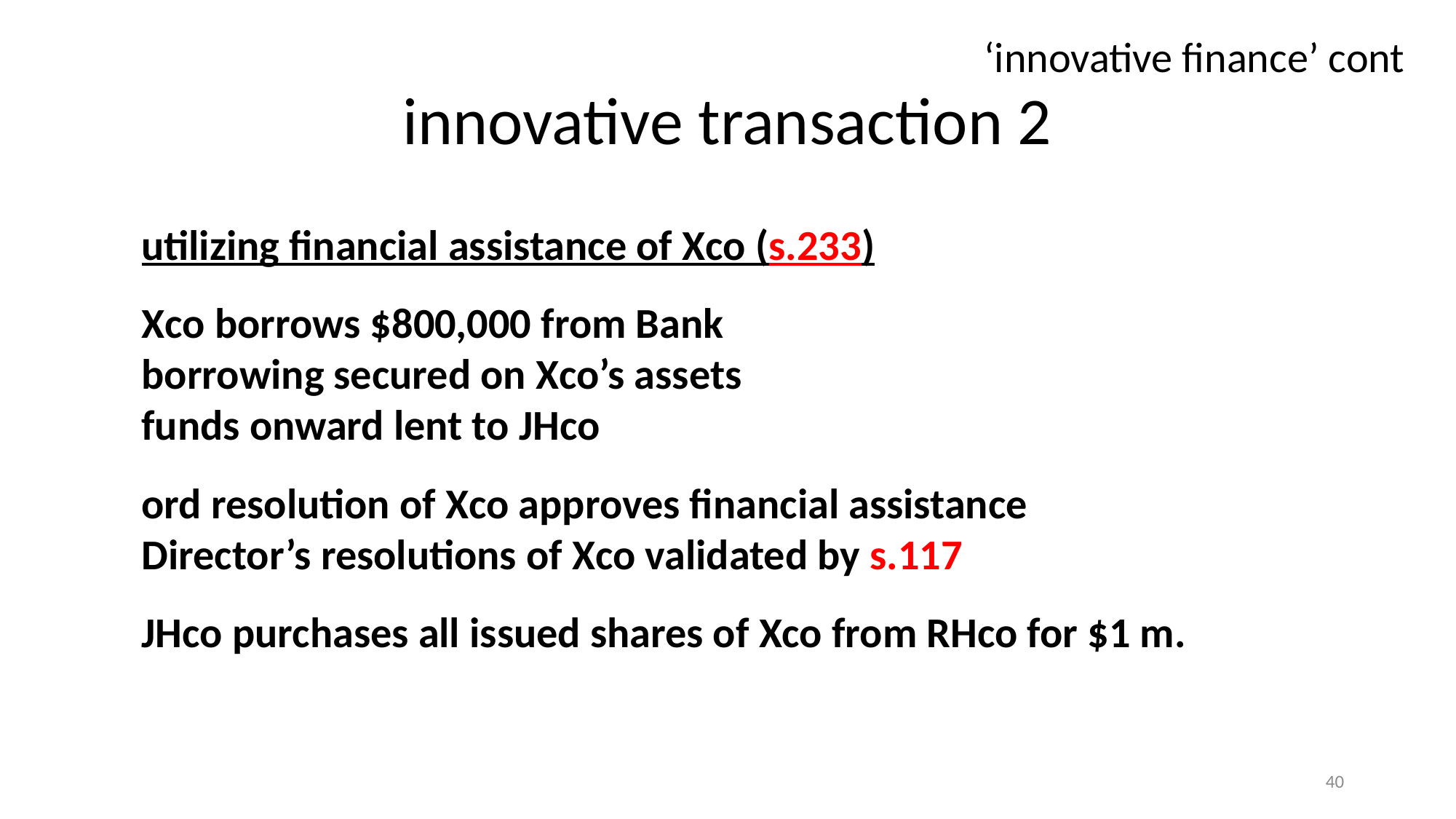

# ‘innovative finance’ cont innovative transaction 2
utilizing financial assistance of Xco (s.233)
Xco borrows $800,000 from Bank
borrowing secured on Xco’s assets
funds onward lent to JHco
ord resolution of Xco approves financial assistance
Director’s resolutions of Xco validated by s.117
JHco purchases all issued shares of Xco from RHco for $1 m.

40